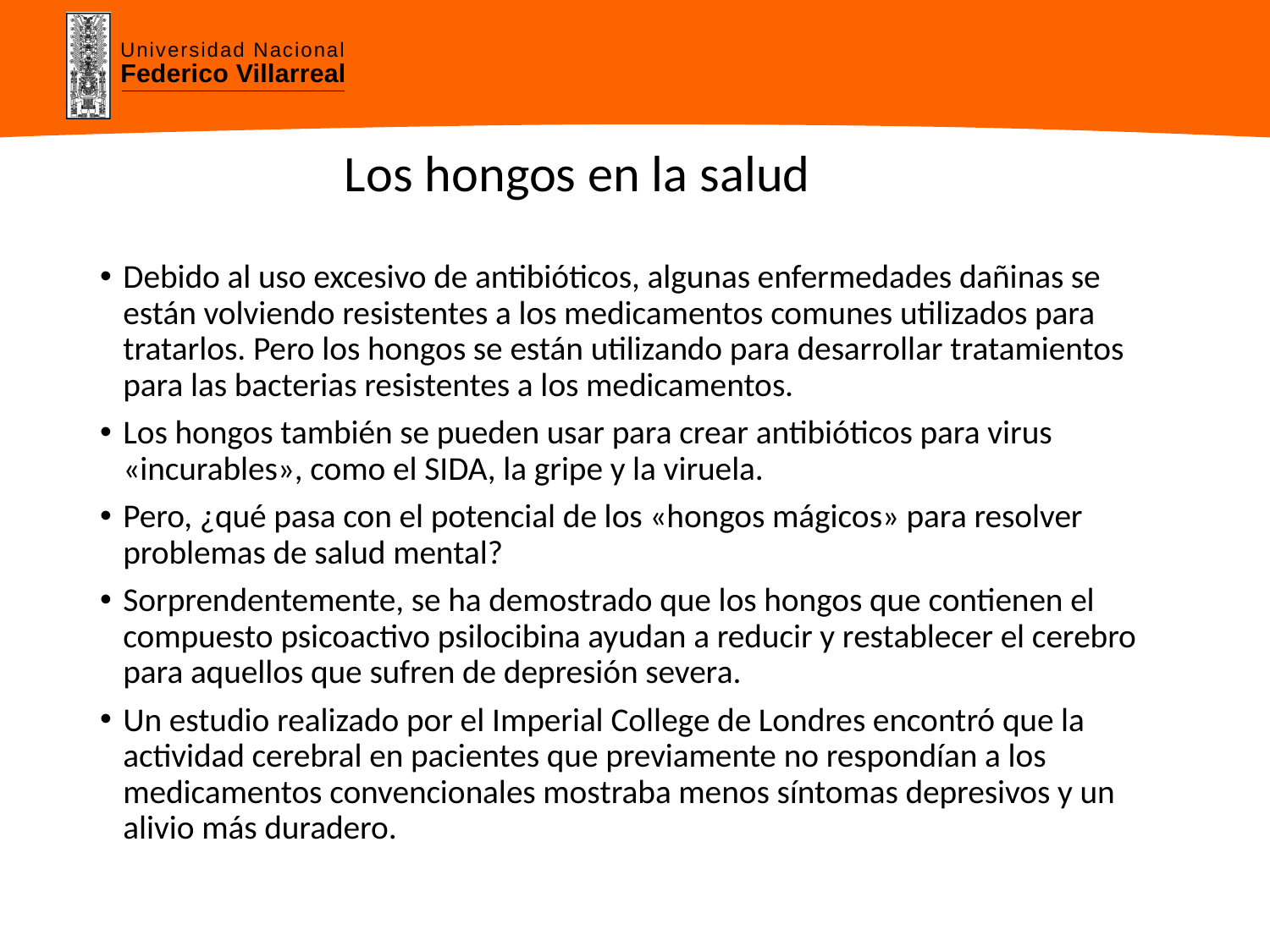

# Los hongos en la salud
Debido al uso excesivo de antibióticos, algunas enfermedades dañinas se están volviendo resistentes a los medicamentos comunes utilizados para tratarlos. Pero los hongos se están utilizando para desarrollar tratamientos para las bacterias resistentes a los medicamentos.
Los hongos también se pueden usar para crear antibióticos para virus «incurables», como el SIDA, la gripe y la viruela.
Pero, ¿qué pasa con el potencial de los «hongos mágicos» para resolver problemas de salud mental?
Sorprendentemente, se ha demostrado que los hongos que contienen el compuesto psicoactivo psilocibina ayudan a reducir y restablecer el cerebro para aquellos que sufren de depresión severa.
Un estudio realizado por el Imperial College de Londres encontró que la actividad cerebral en pacientes que previamente no respondían a los medicamentos convencionales mostraba menos síntomas depresivos y un alivio más duradero.